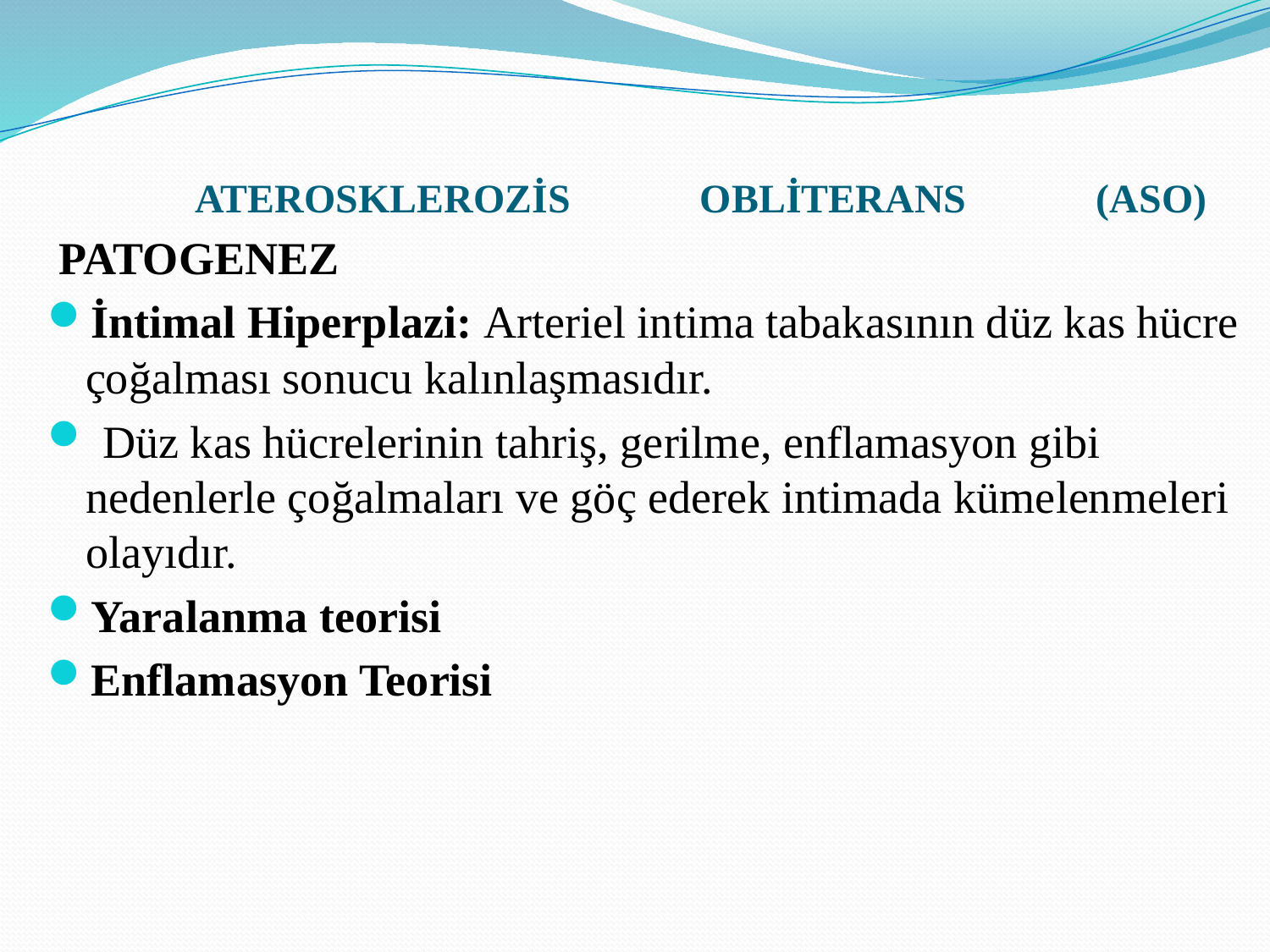

# ATEROSKLEROZİS OBLİTERANS (ASO)
 PATOGENEZ
İntimal Hiperplazi: Arteriel intima tabakasının düz kas hücre çoğalması sonucu kalınlaşmasıdır.
 Düz kas hücrelerinin tahriş, gerilme, enflamasyon gibi nedenlerle çoğalmaları ve göç ederek intimada kümelenmeleri olayıdır.
Yaralanma teorisi
Enflamasyon Teorisi